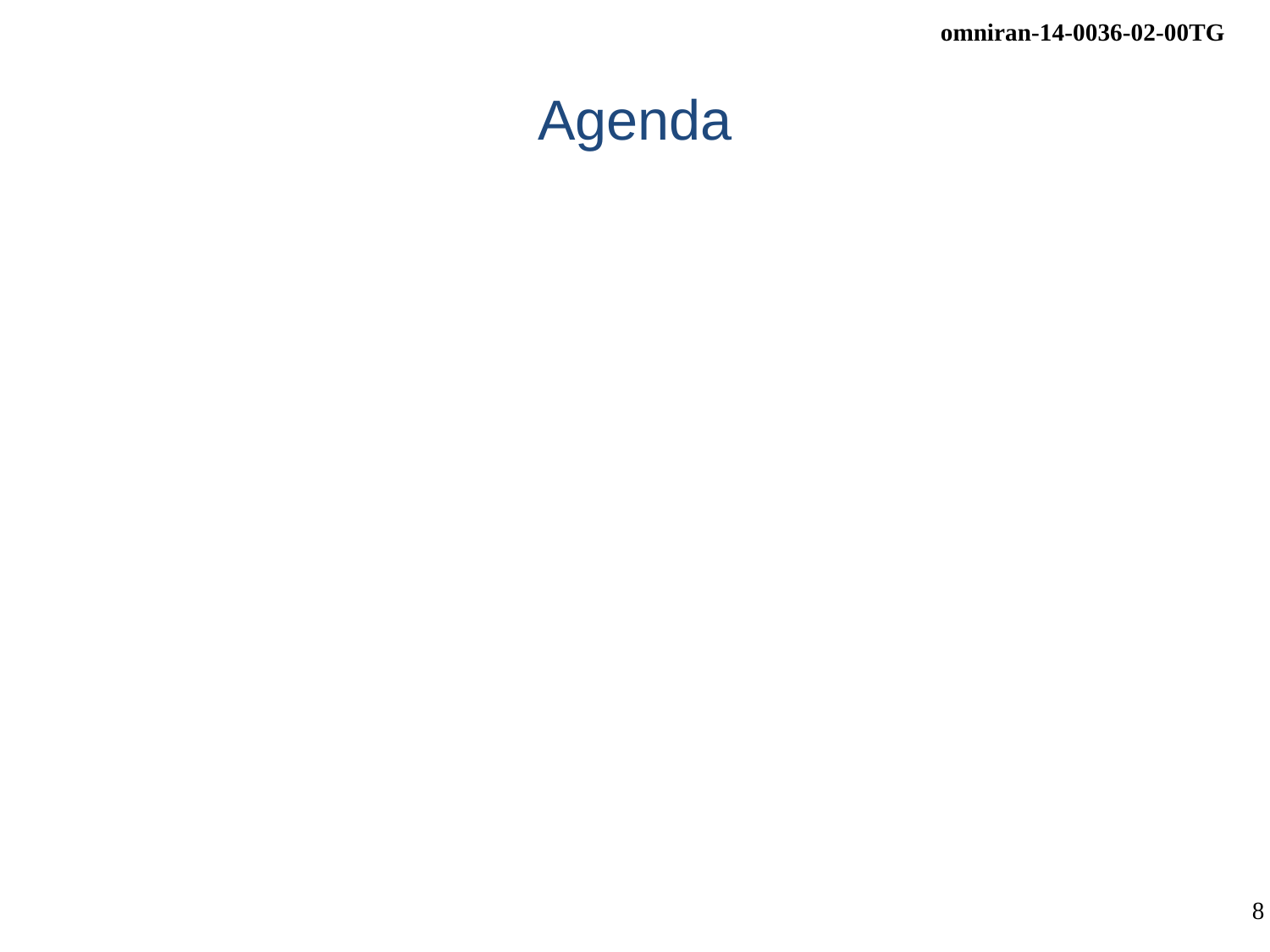

# Agenda

Approval of minutes
Reports
TG Organization
Example contributions to the intended specification
Outline of the intended specification
Organization of the work
Alignment within IEEE 802.1
Cooperation with the other IEEE 802 WGs at July plenary
Conference call until July 2014 session
Liaison report to IEEE 802 WGs
ITU-T Liaison on SDN
AOB